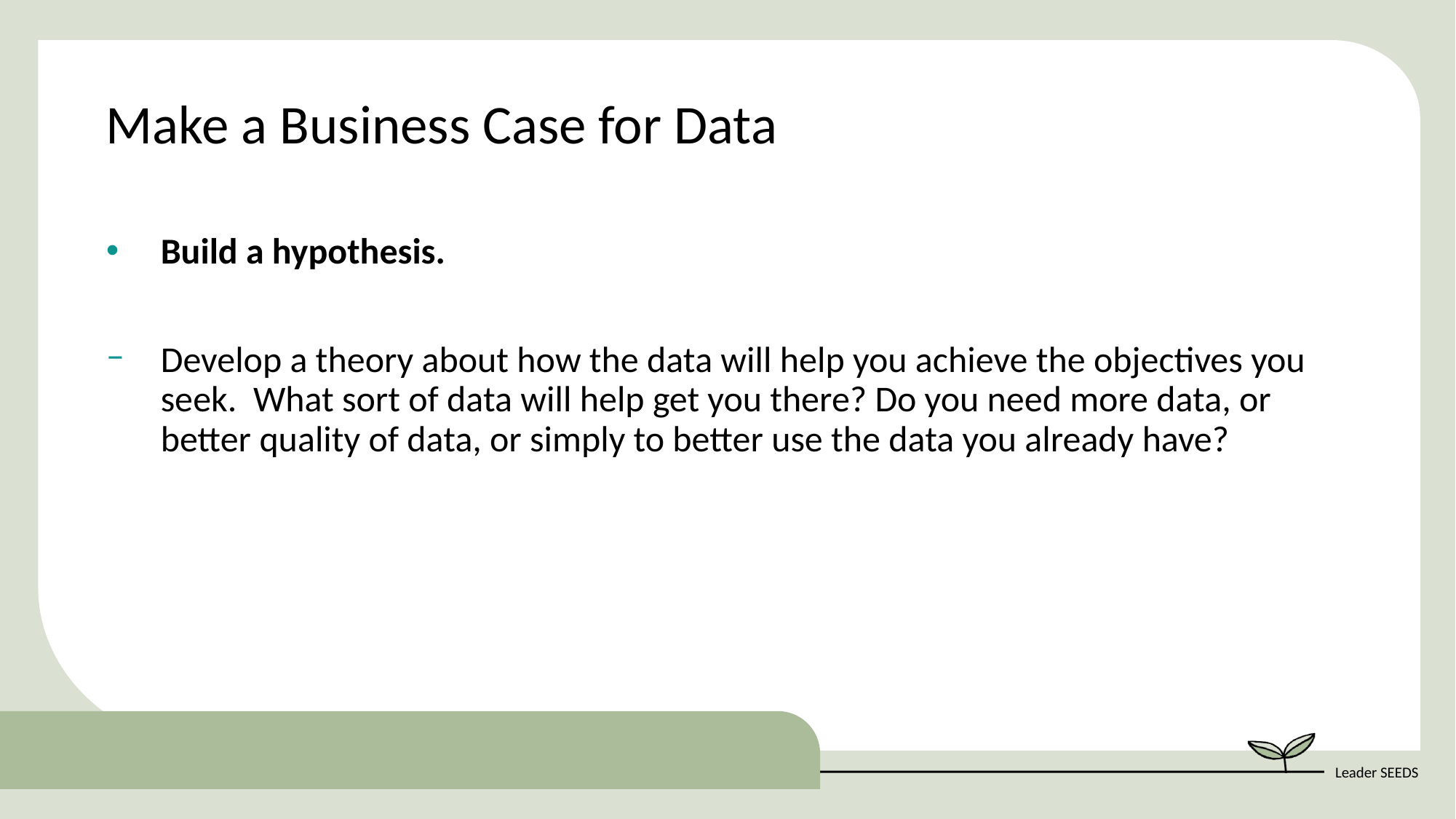

Make a Business Case for Data
Build a hypothesis.

Develop a theory about how the data will help you achieve the objectives you seek.  What sort of data will help get you there? Do you need more data, or better quality of data, or simply to better use the data you already have?